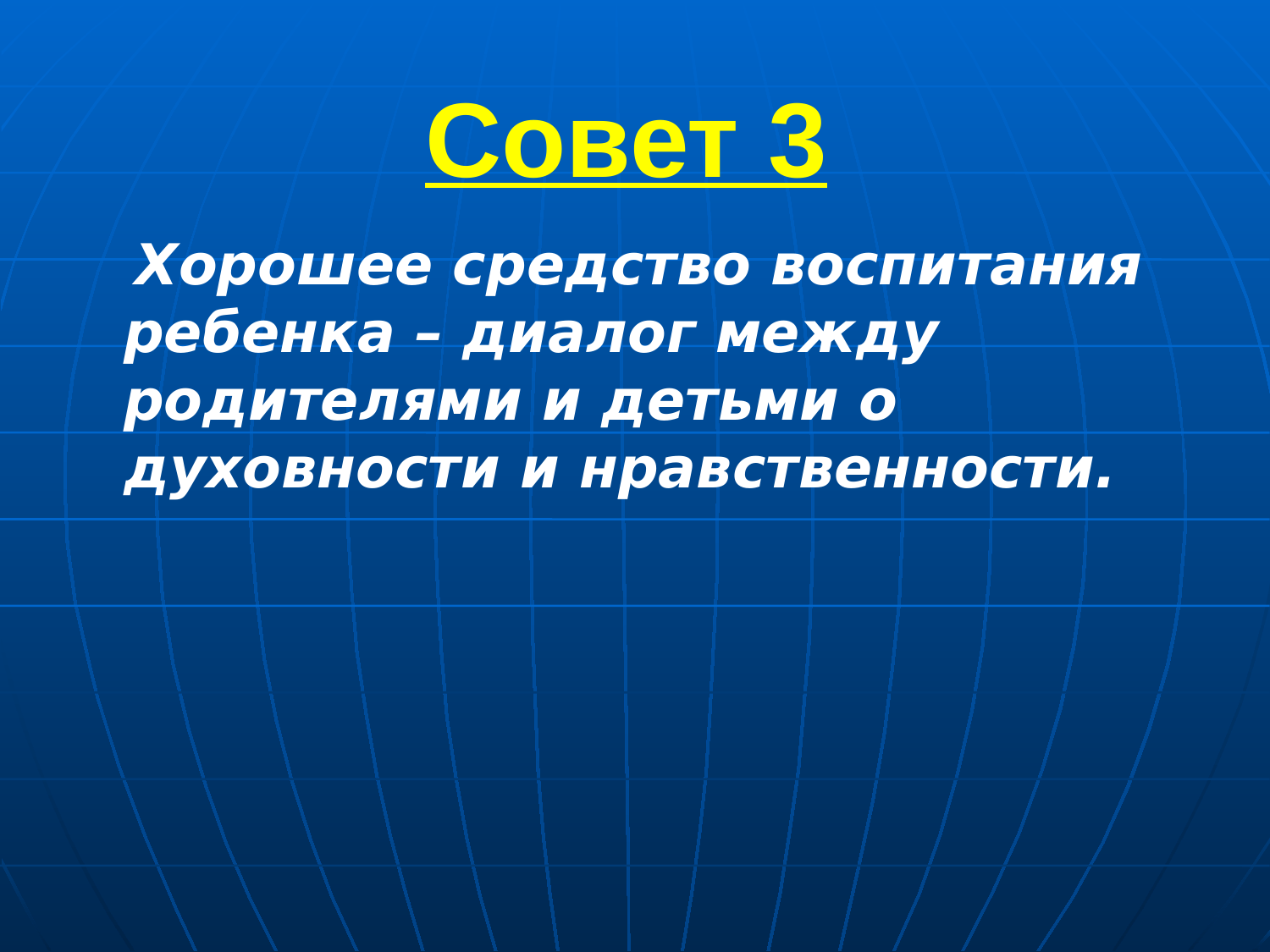

Хорошее средство воспитания ребенка – диалог между родителями и детьми о духовности и нравственности.

Совет 3